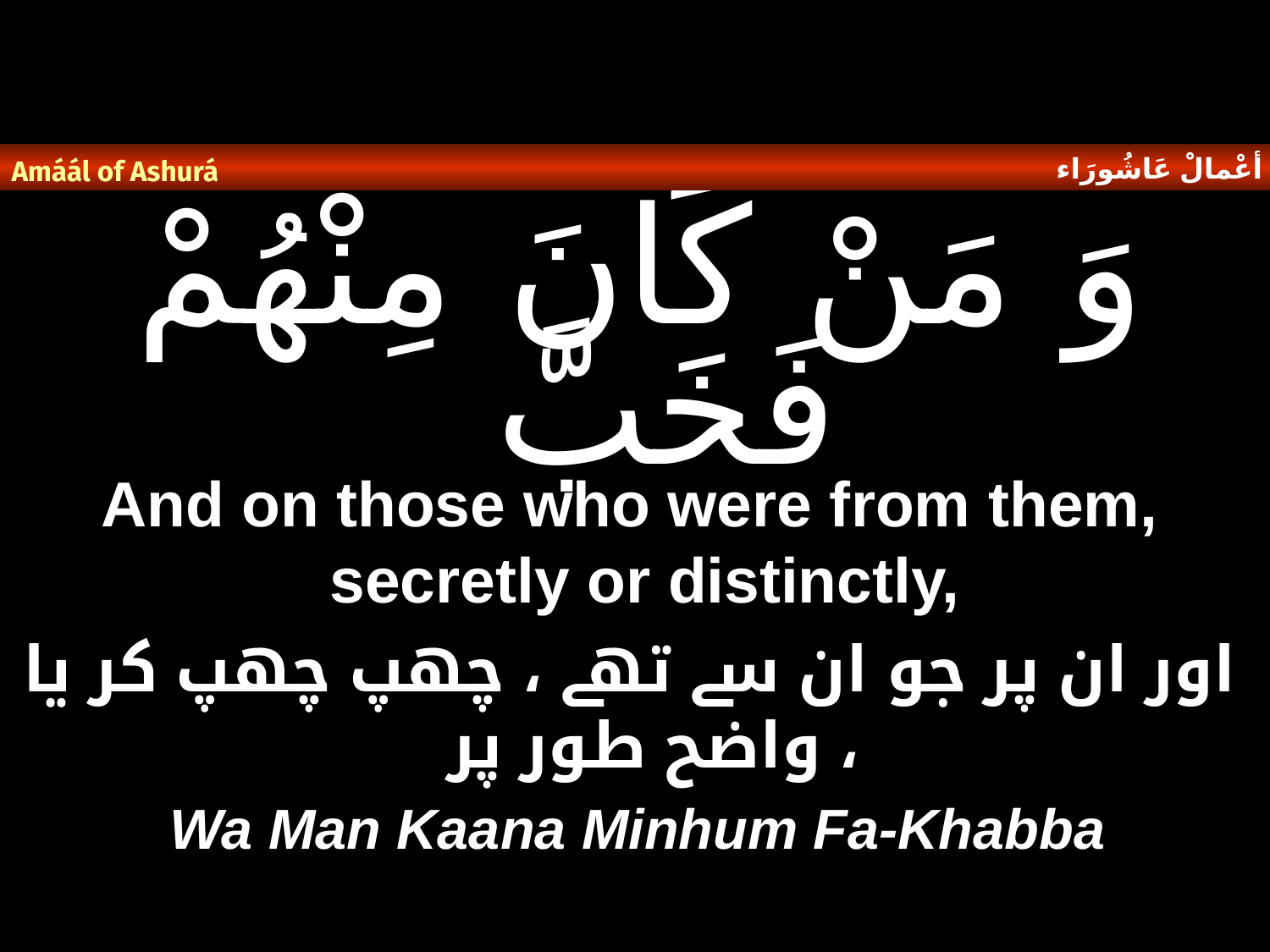

أعْمالْ عَاشُورَاء
Amáál of Ashurá
# وَ مَنْ كَانَ مِنْهُمْ فَخَبَّ
And on those who were from them, secretly or distinctly,
اور ان پر جو ان سے تھے ، چھپ چھپ کر یا واضح طور پر ،

Wa Man Kaana Minhum Fa-Khabba